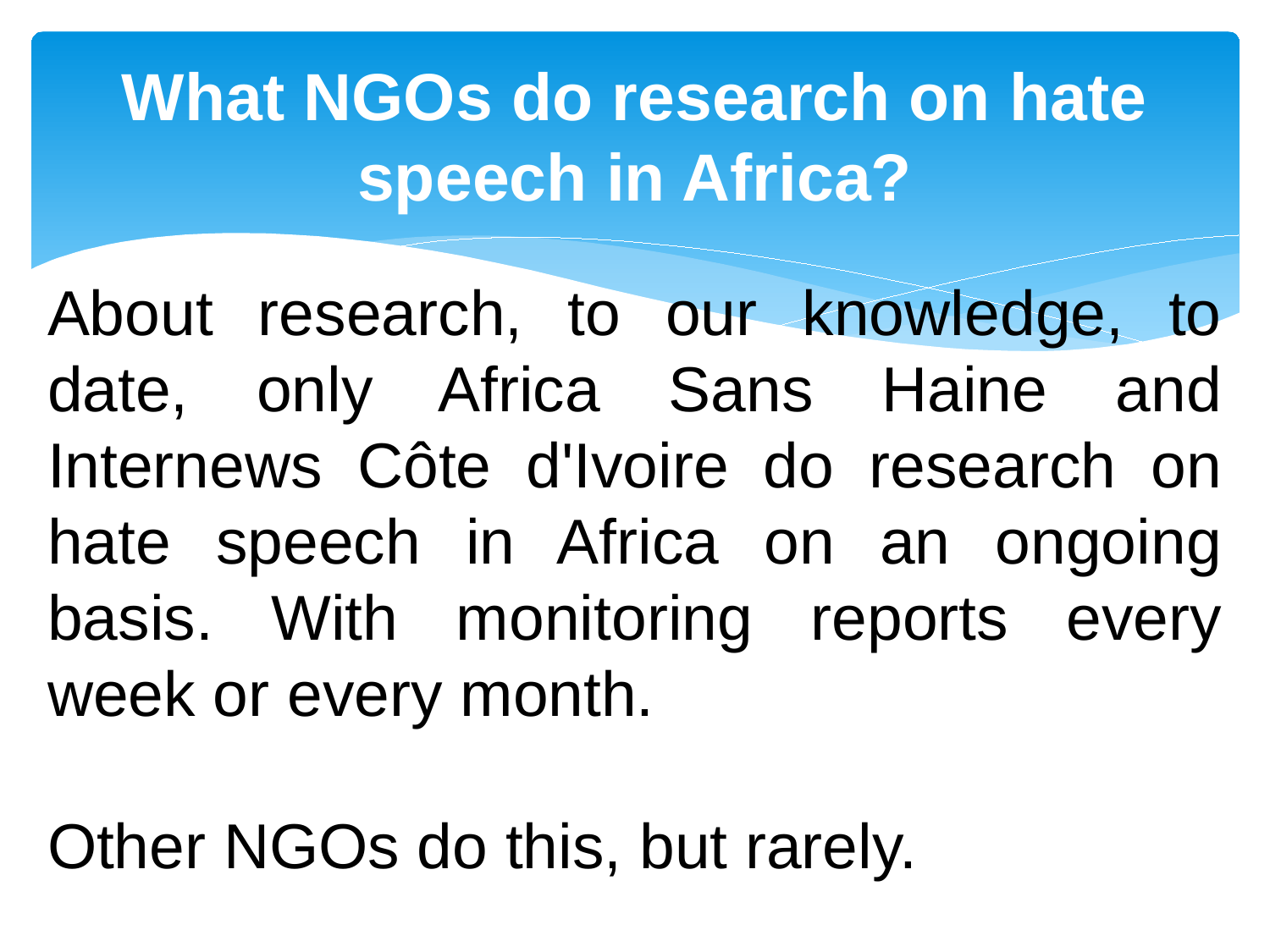

# What NGOs do research on hate speech in Africa?
About research, to our knowledge, to date, only Africa Sans Haine and Internews Côte d'Ivoire do research on hate speech in Africa on an ongoing basis. With monitoring reports every week or every month.

Other NGOs do this, but rarely.